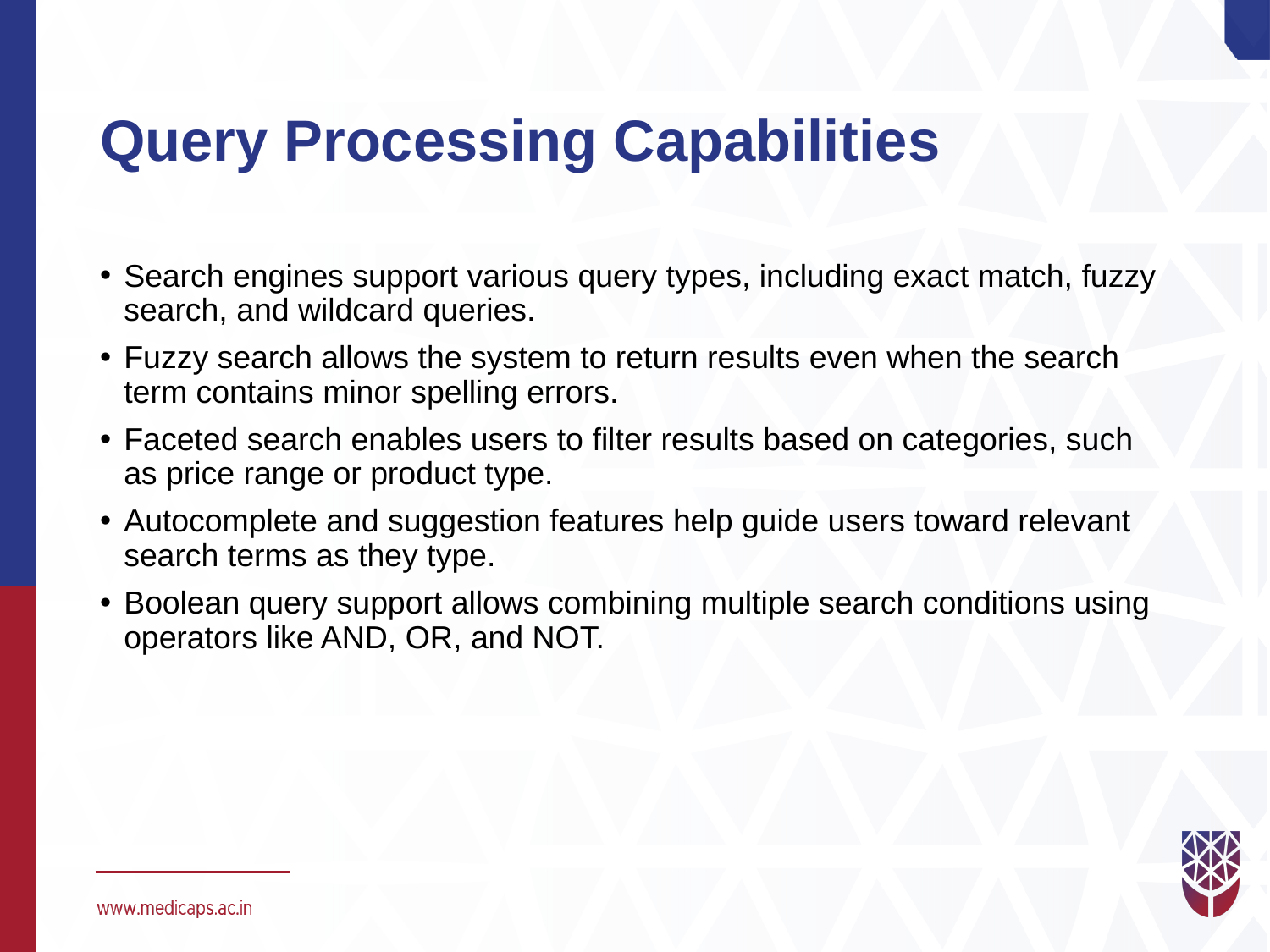

# Query Processing Capabilities
Search engines support various query types, including exact match, fuzzy search, and wildcard queries.
Fuzzy search allows the system to return results even when the search term contains minor spelling errors.
Faceted search enables users to filter results based on categories, such as price range or product type.
Autocomplete and suggestion features help guide users toward relevant search terms as they type.
Boolean query support allows combining multiple search conditions using operators like AND, OR, and NOT.